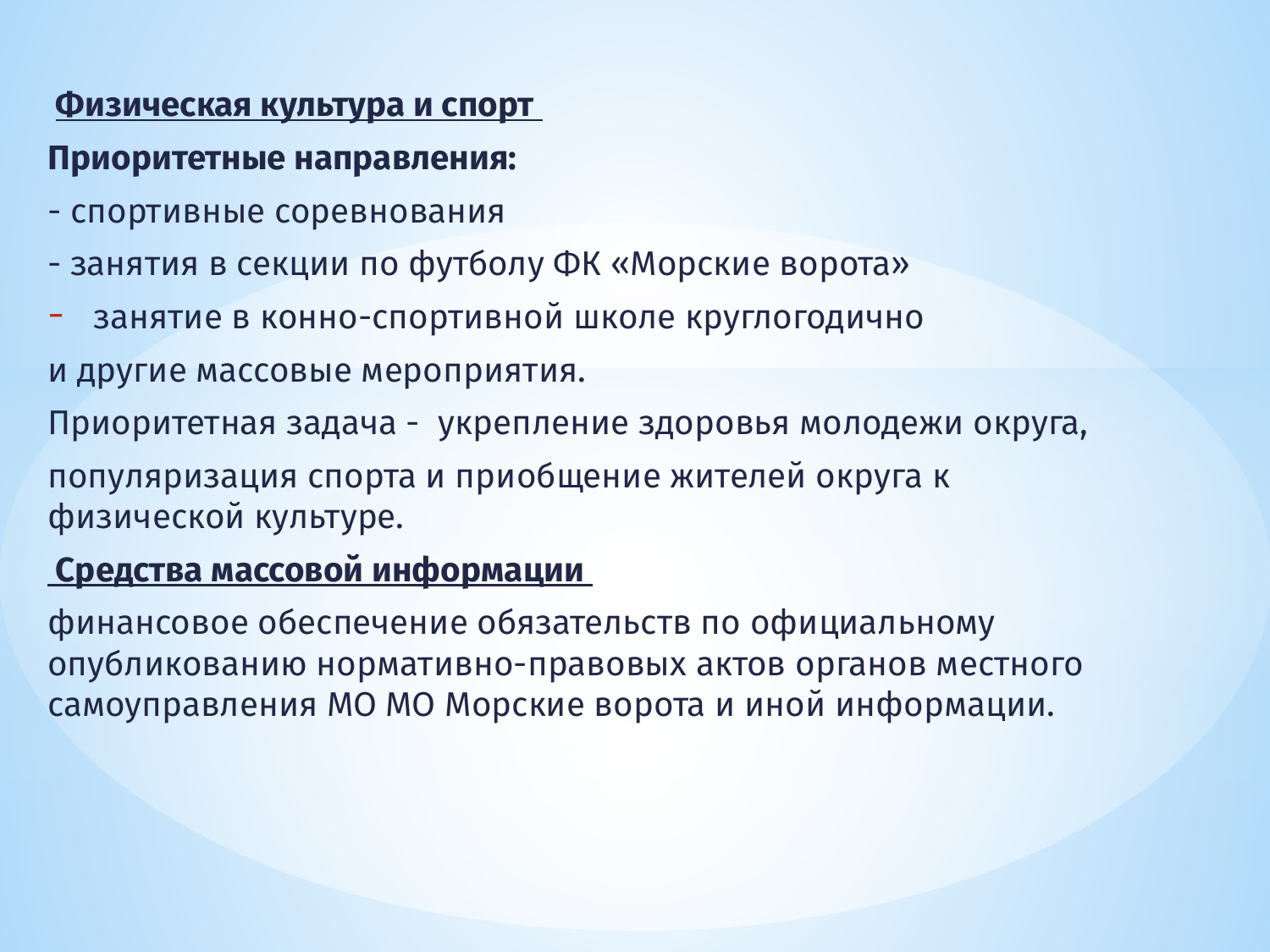

Физическая культура и спорт
Приоритетные направления:
- спортивные соревнования
- занятия в секции по футболу ФК «Морские ворота»
занятие в конно-спортивной школе круглогодично
и другие массовые мероприятия.
Приоритетная задача -  укрепление здоровья молодежи округа,
популяризация спорта и приобщение жителей округа к физической культуре.
 Средства массовой информации
финансовое обеспечение обязательств по официальному  опубликованию нормативно-правовых актов органов местного самоуправления МО МО Морские ворота и иной информации.